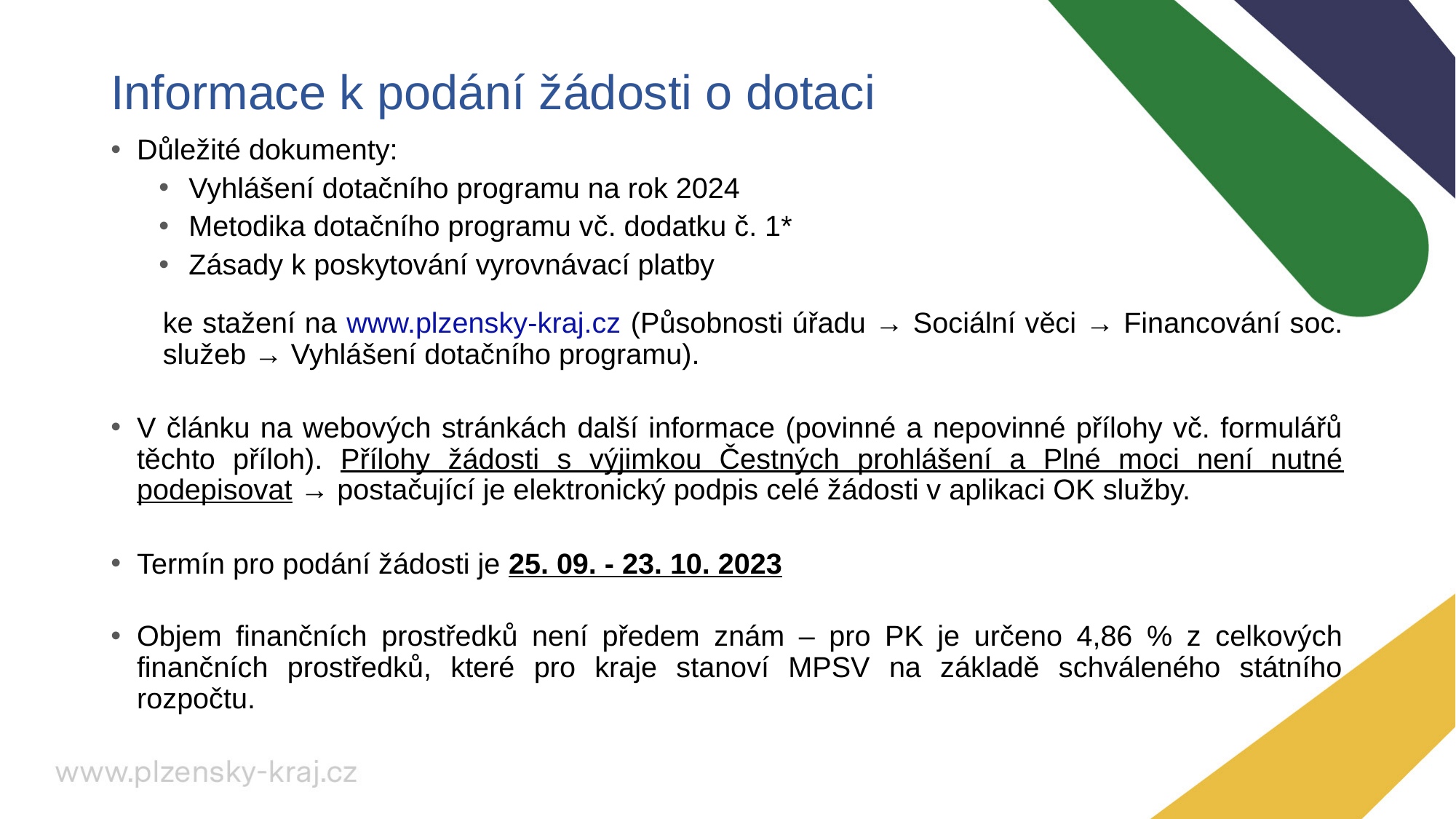

# Informace k podání žádosti o dotaci
Důležité dokumenty:
Vyhlášení dotačního programu na rok 2024
Metodika dotačního programu vč. dodatku č. 1*
Zásady k poskytování vyrovnávací platby

ke stažení na www.plzensky-kraj.cz (Působnosti úřadu → Sociální věci → Financování soc. služeb → Vyhlášení dotačního programu).

V článku na webových stránkách další informace (povinné a nepovinné přílohy vč. formulářů těchto příloh). Přílohy žádosti s výjimkou Čestných prohlášení a Plné moci není nutné podepisovat → postačující je elektronický podpis celé žádosti v aplikaci OK služby.

Termín pro podání žádosti je 25. 09. - 23. 10. 2023

Objem finančních prostředků není předem znám – pro PK je určeno 4,86 % z celkových finančních prostředků, které pro kraje stanoví MPSV na základě schváleného státního rozpočtu.